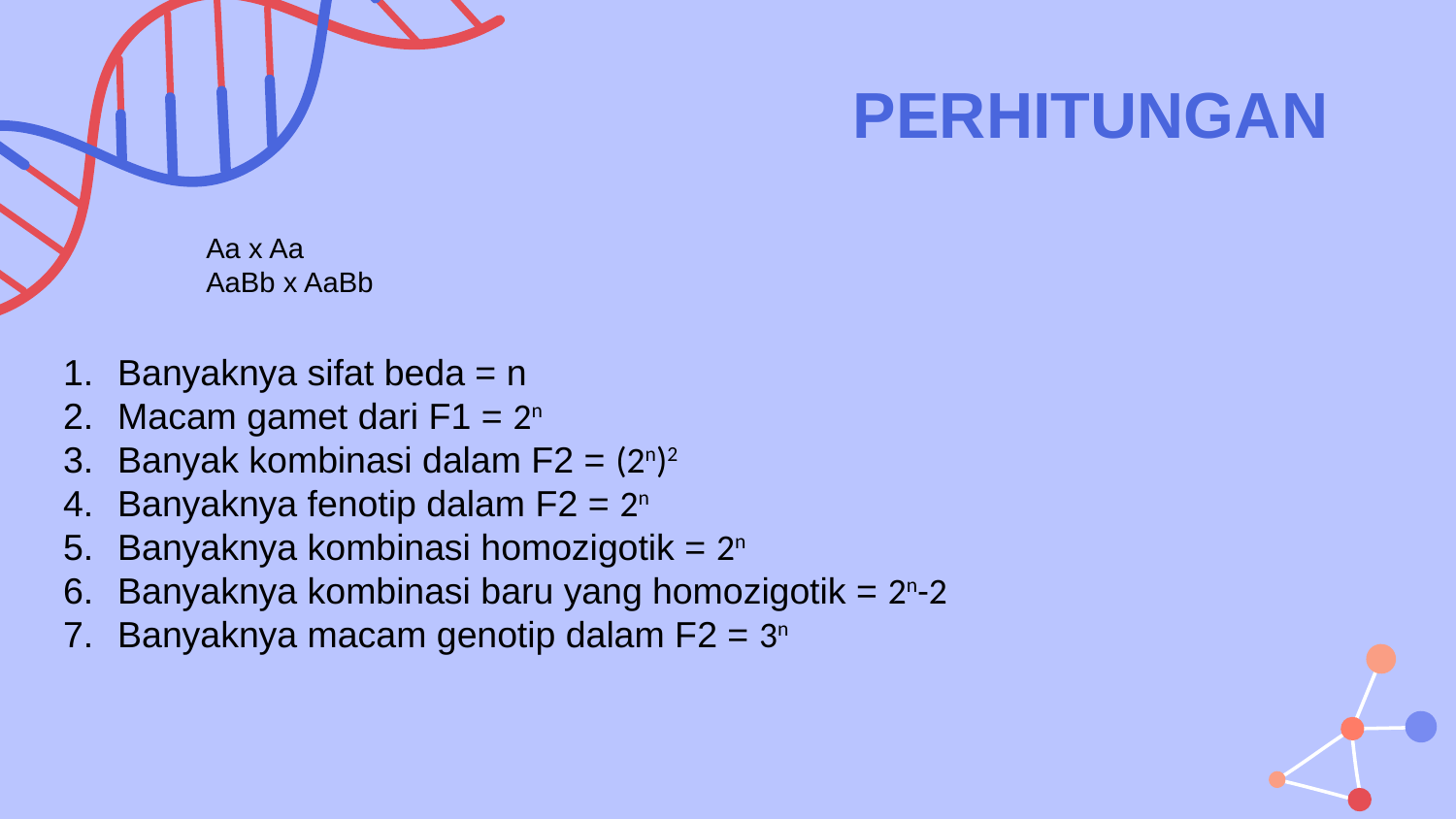

PERHITUNGAN
Aa x Aa
AaBb x AaBb
Banyaknya sifat beda = n
Macam gamet dari F1 = 2n
Banyak kombinasi dalam F2 = (2n)2
Banyaknya fenotip dalam F2 = 2n
Banyaknya kombinasi homozigotik = 2n
Banyaknya kombinasi baru yang homozigotik = 2n-2
Banyaknya macam genotip dalam F2 = 3n